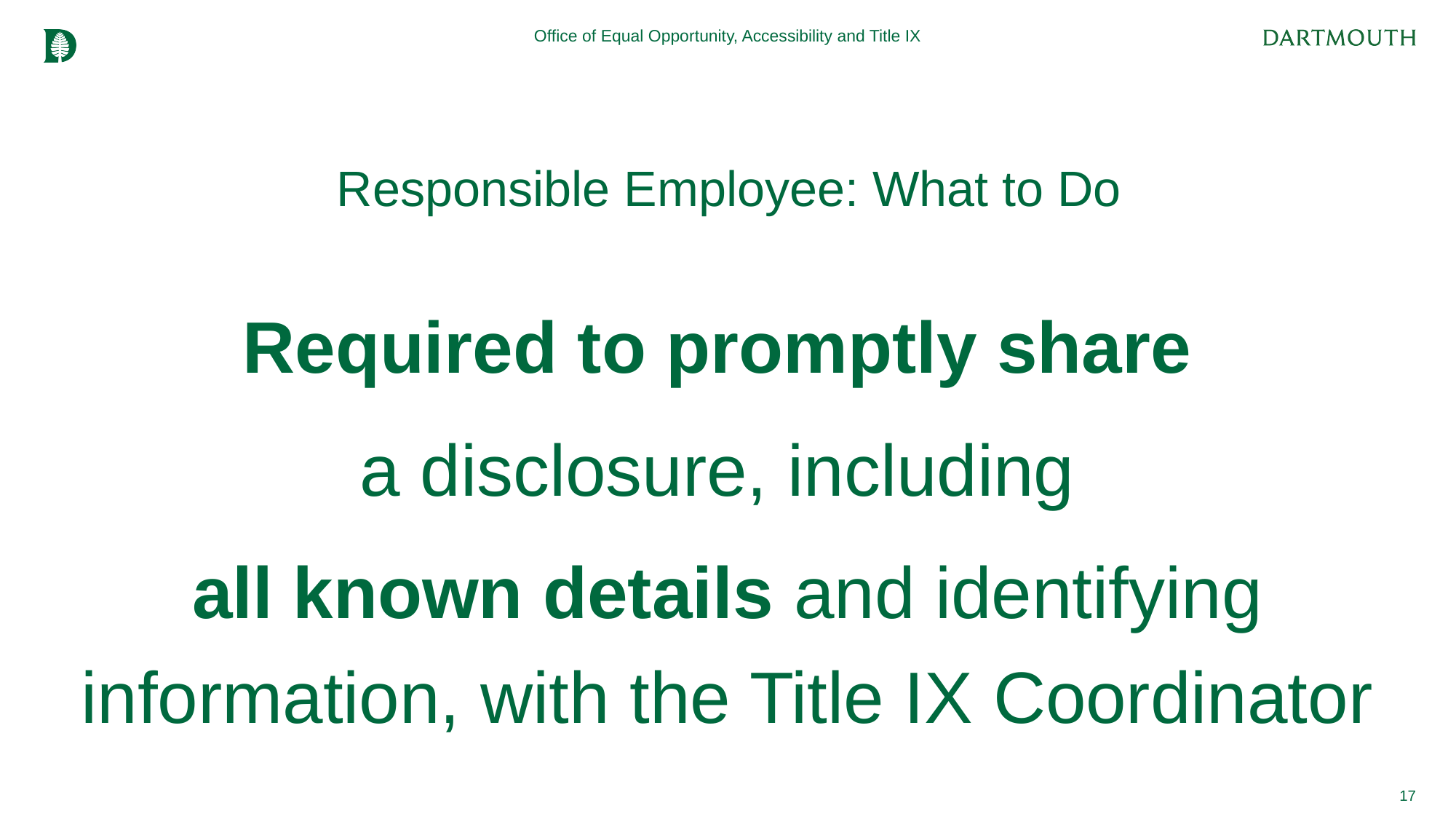

Office of Equal Opportunity, Accessibility and Title IX
# Responsible Employee: What to Do
Required to promptly share
a disclosure, including
all known details and identifying information, with the Title IX Coordinator

17